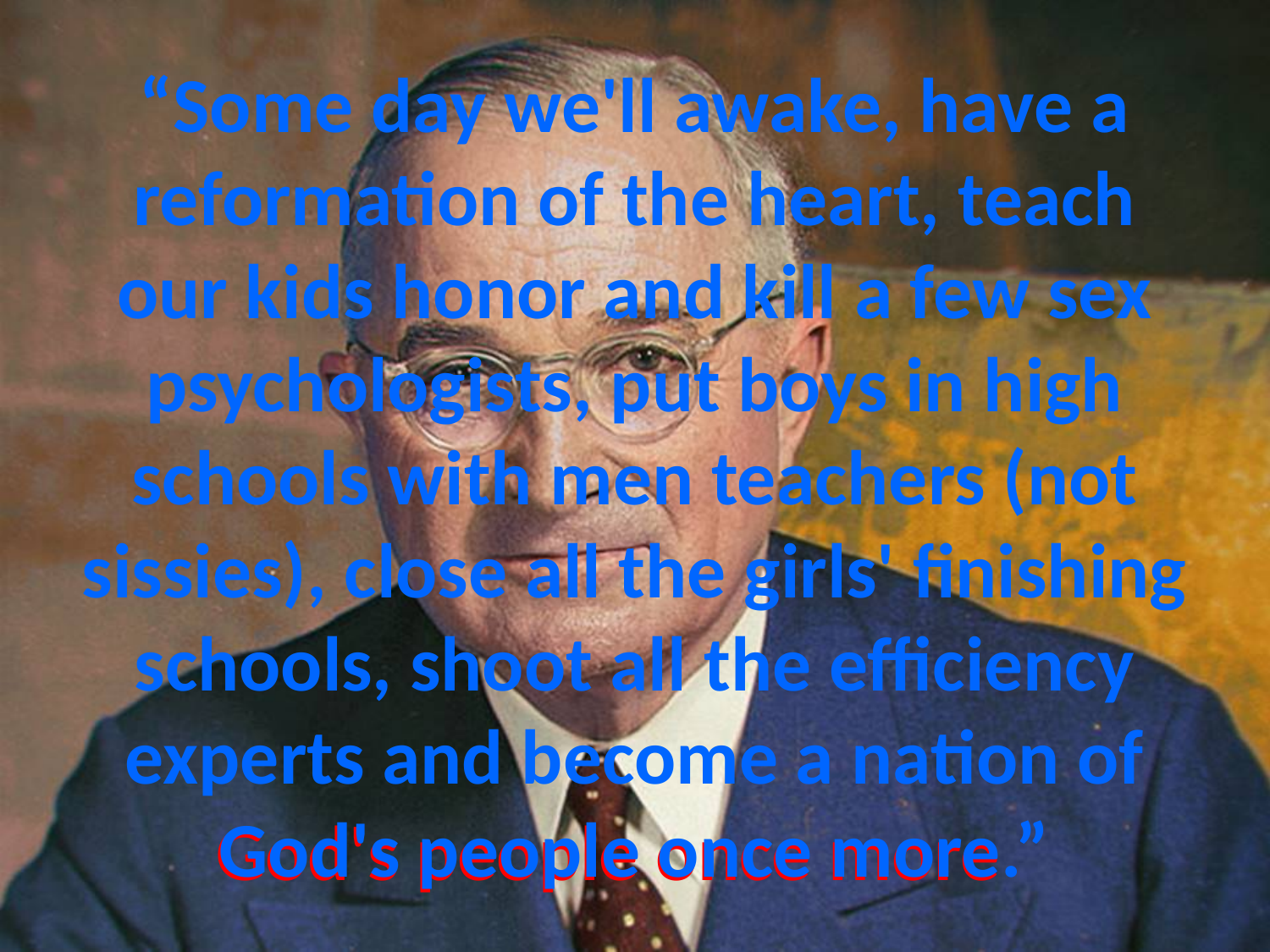

# “Some day we'll awake, have a reformation of the heart, teach our kids honor and kill a few sex psychologists, put boys in high schools with men teachers (not sissies), close all the girls' finishing schools, shoot all the efficiency experts and become a nation of God's people once more.”
God's people once more